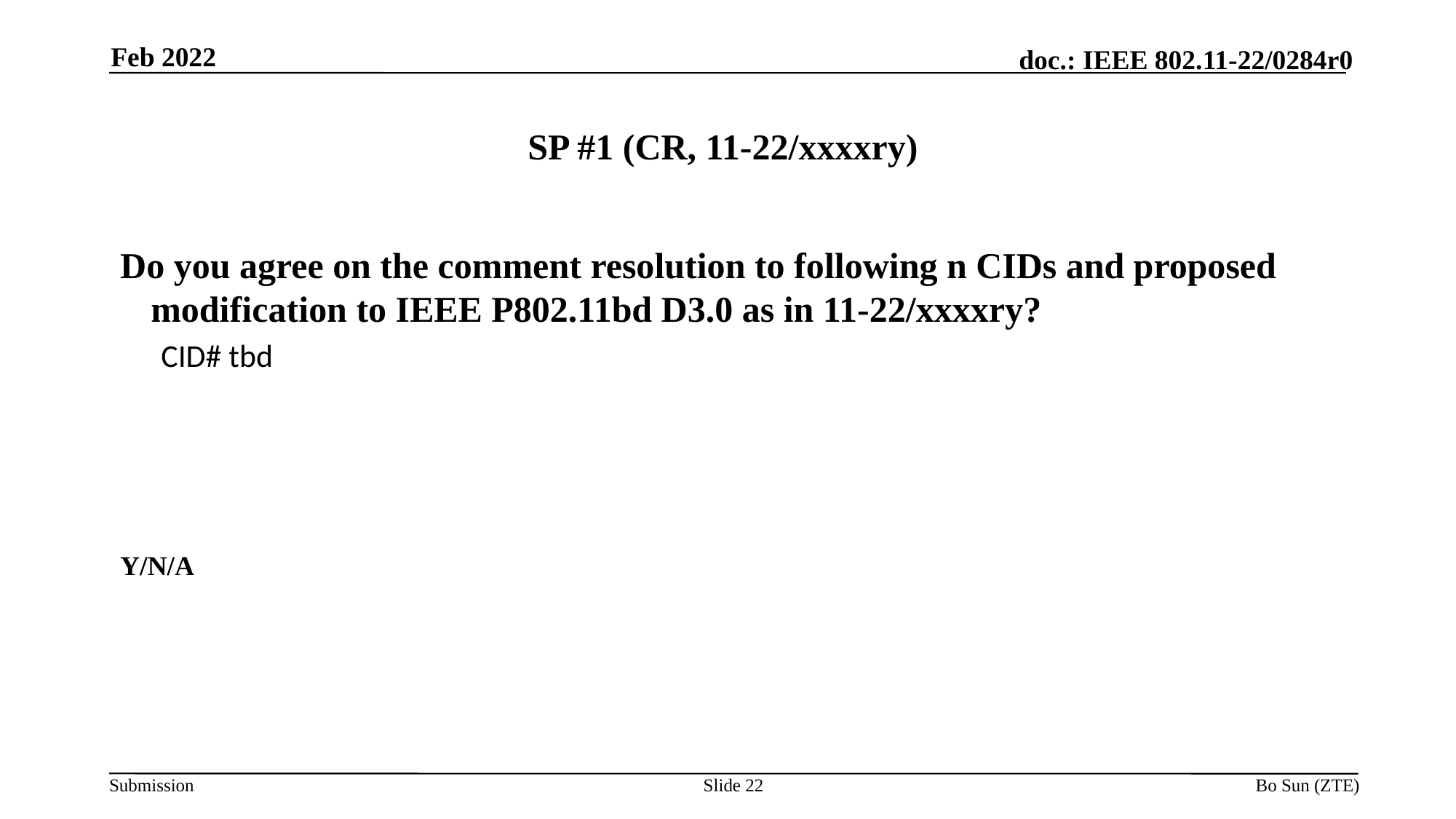

Feb 2022
# SP #1 (CR, 11-22/xxxxry)
Do you agree on the comment resolution to following n CIDs and proposed modification to IEEE P802.11bd D3.0 as in 11-22/xxxxry?
CID# tbd

Y/N/A

Slide 22
Bo Sun (ZTE)